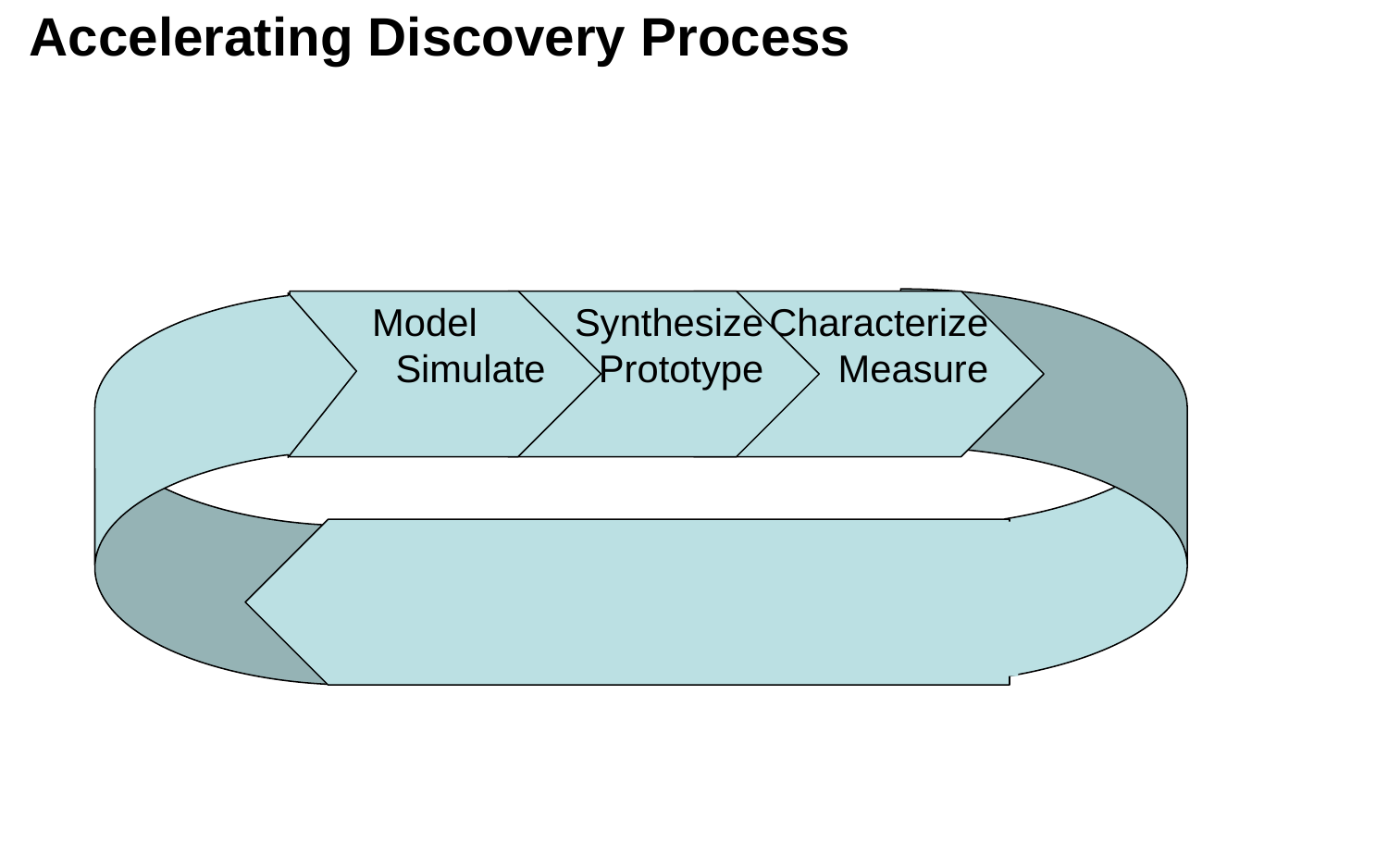

# Accelerating Discovery Process

Model
Simulate
   Synthesize
       Prototype
Characterize
Measure